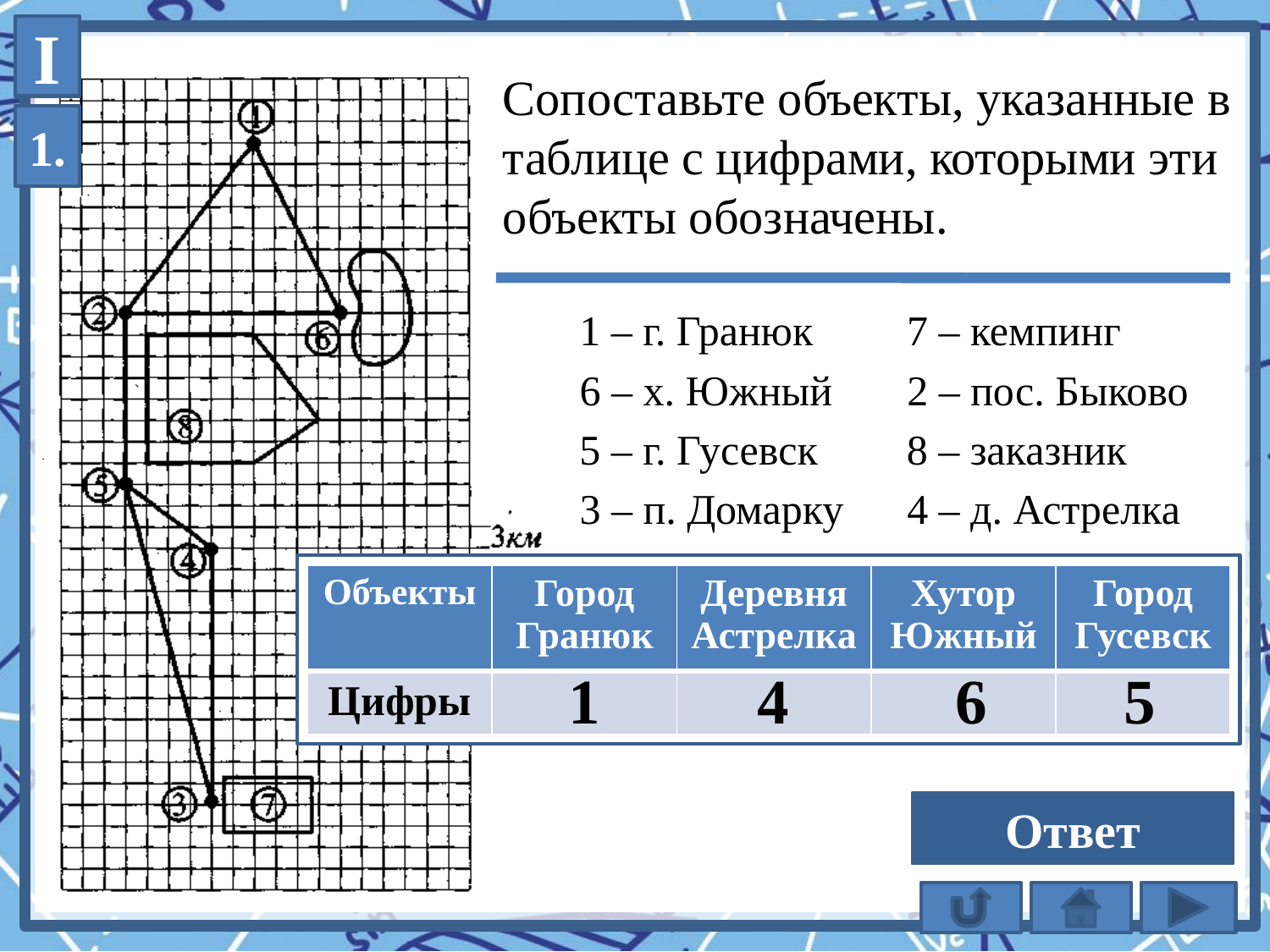

I
Сопоставьте объекты, указанные в
таблице с цифрами, которыми эти
объекты обозначены.
1.
1 – г. Гранюк
7 – кемпинг
6 – х. Южный
2 – пос. Быково
5 – г. Гусевск
8 – заказник
3 – п. Домарку
4 – д. Астрелка

| Объекты | Город Гранюк | Деревня Астрелка | Хутор Южный | Город Гусевск |
| --- | --- | --- | --- | --- |
| Цифры |  |  |  |  |
5
1
4
6
1465
Ответ